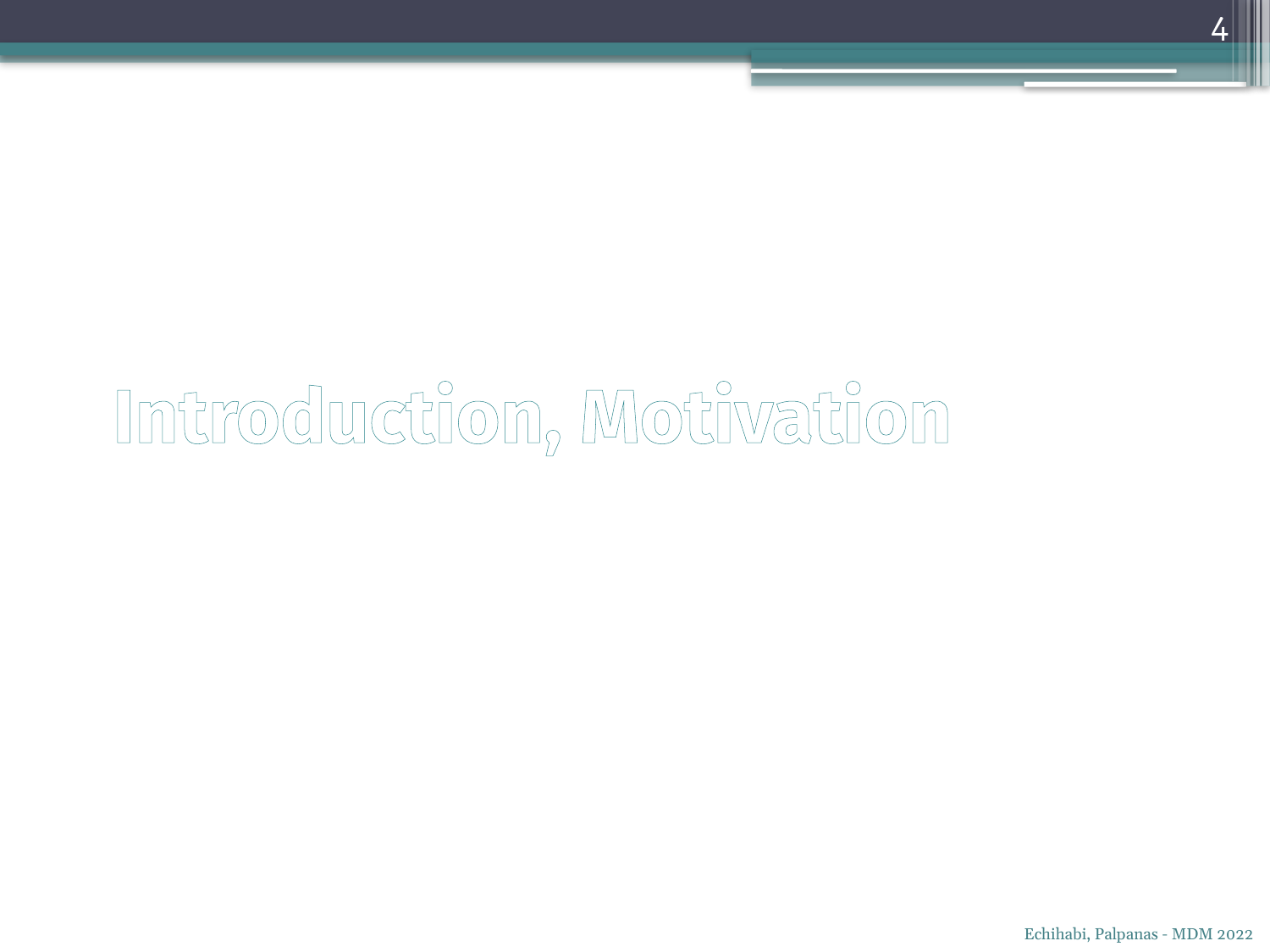

4
# Introduction, Motivation

Echihabi, Palpanas - MDM 2022